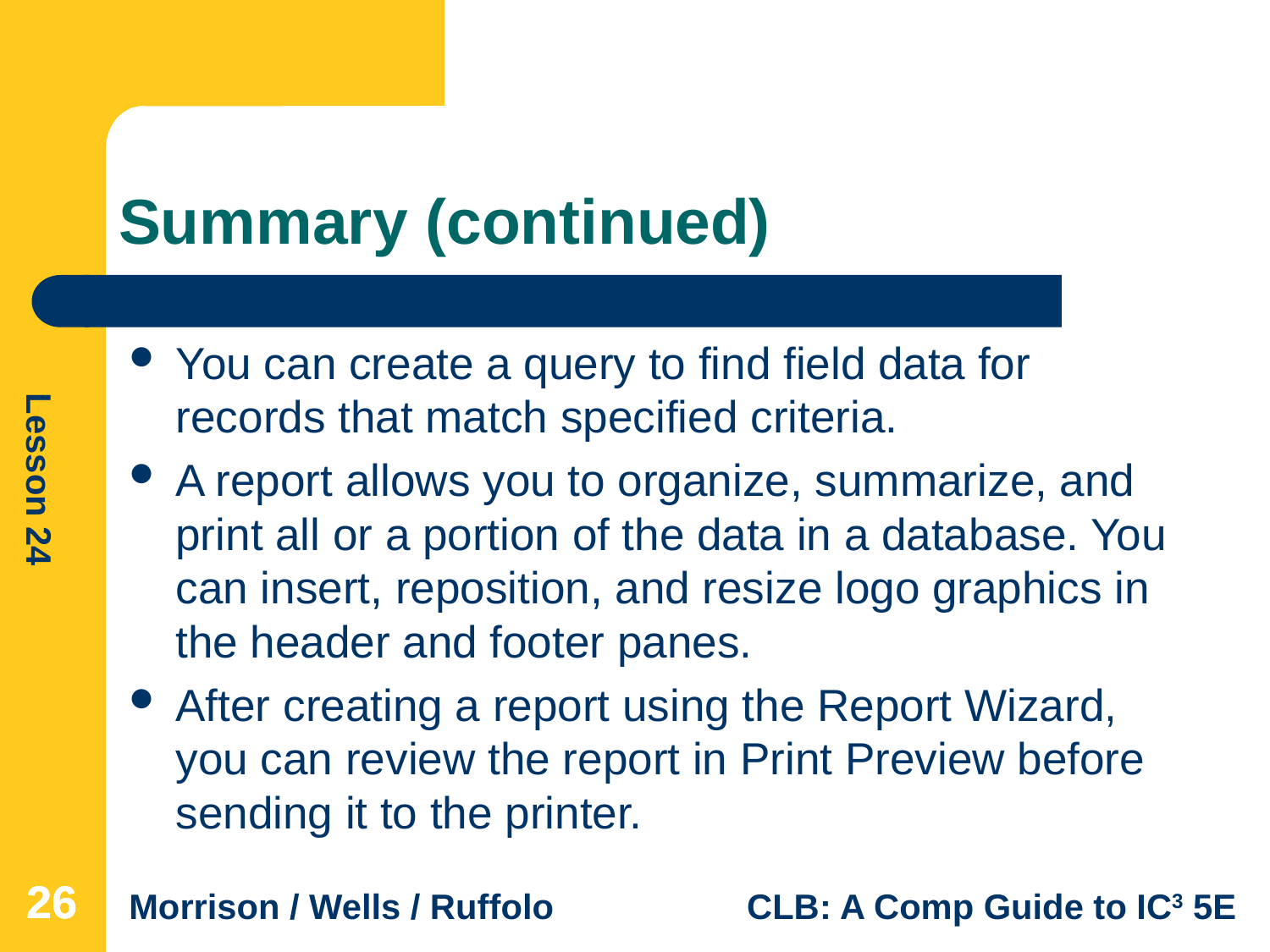

# Summary (continued)
You can create a query to find field data for records that match specified criteria.
A report allows you to organize, summarize, and print all or a portion of the data in a database. You can insert, reposition, and resize logo graphics in the header and footer panes.
After creating a report using the Report Wizard, you can review the report in Print Preview before sending it to the printer.
26
26
26